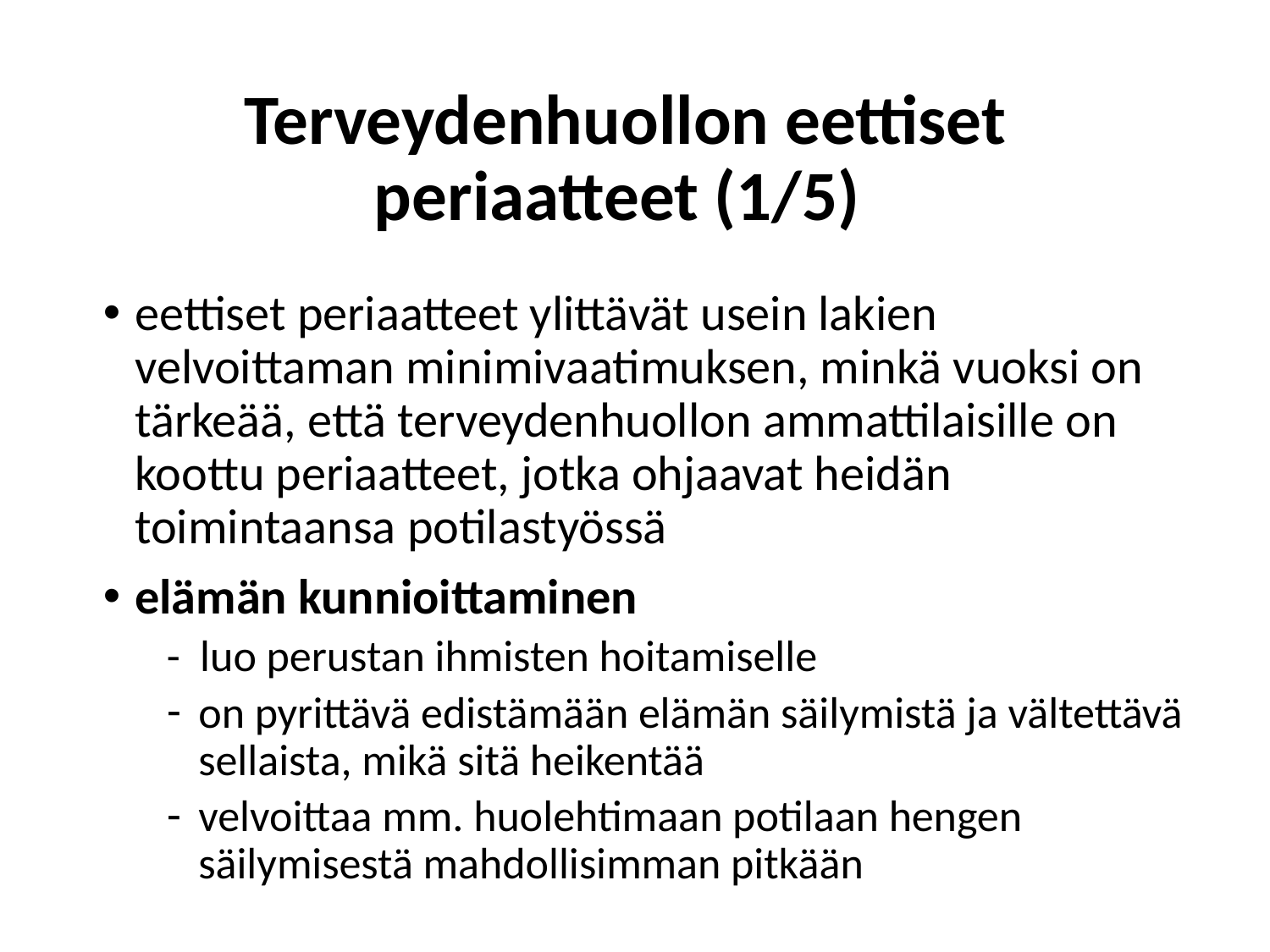

# Terveydenhuollon eettiset periaatteet (1/5)
eettiset periaatteet ylittävät usein lakien velvoittaman minimivaatimuksen, minkä vuoksi on tärkeää, että terveydenhuollon ammattilaisille on koottu periaatteet, jotka ohjaavat heidän toimintaansa potilastyössä
elämän kunnioittaminen
-  luo perustan ihmisten hoitamiselle
on pyrittävä edistämään elämän säilymistä ja vältettävä sellaista, mikä sitä heikentää
velvoittaa mm. huolehtimaan potilaan hengen säilymisestä mahdollisimman pitkään